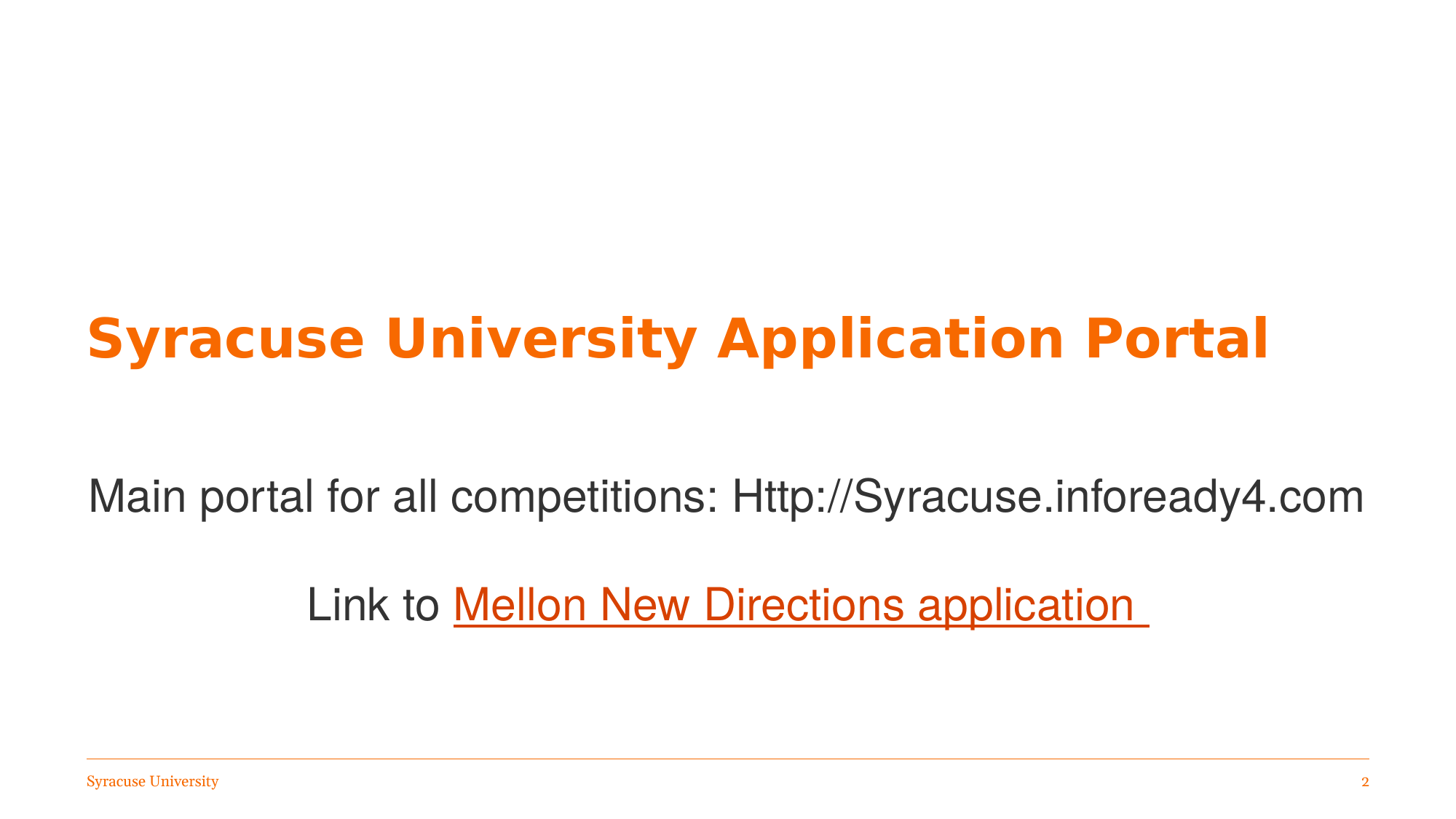

# Syracuse University Application Portal
Main portal for all competitions: Http://Syracuse.infoready4.com

Link to Mellon New Directions application